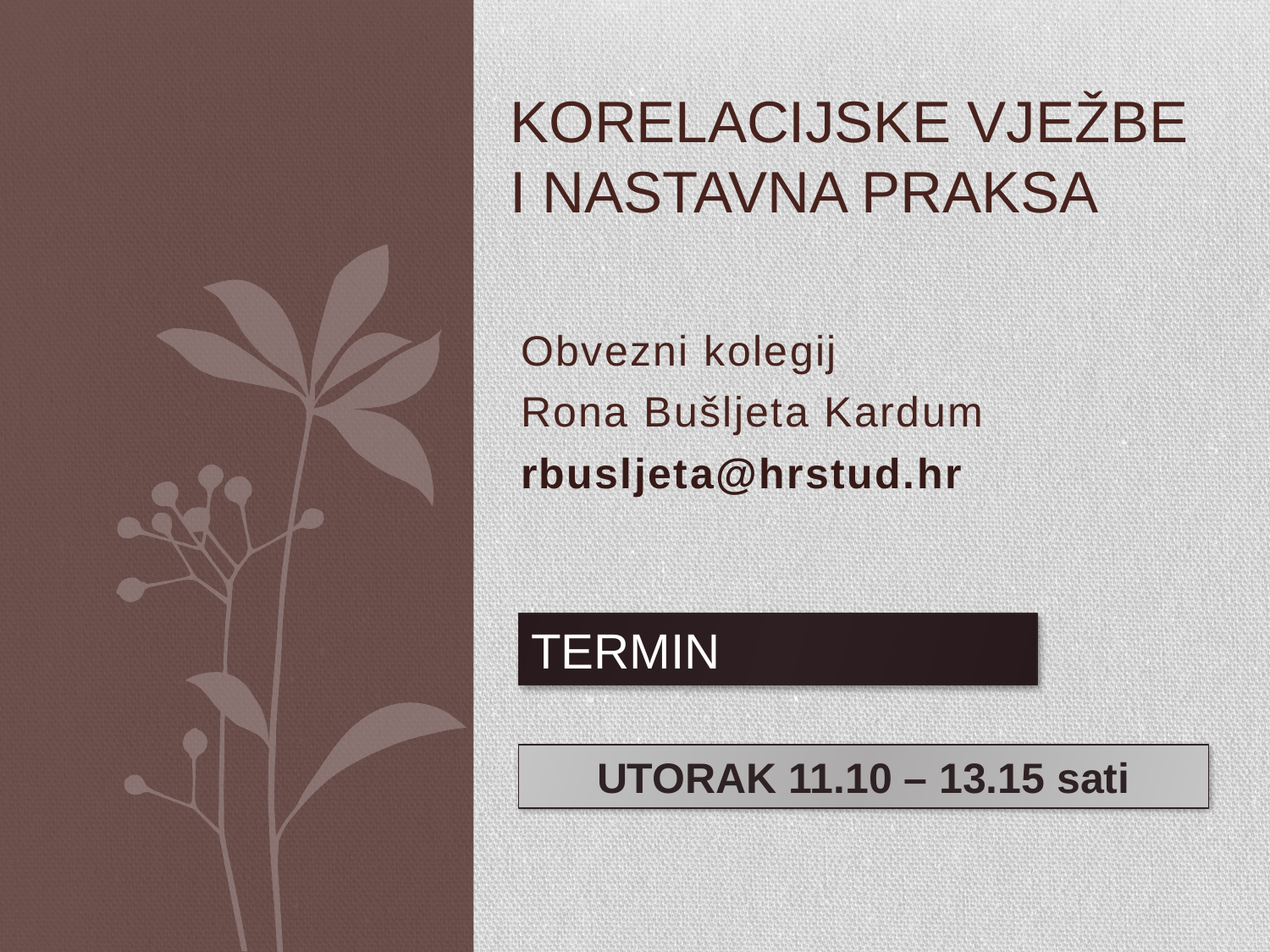

# KORELACIJSKE VJEŽBE i nastavna praksa
Obvezni kolegij
Rona Bušljeta Kardum
rbusljeta@hrstud.hr

TERMIN
UTORAK 11.10 – 13.15 sati